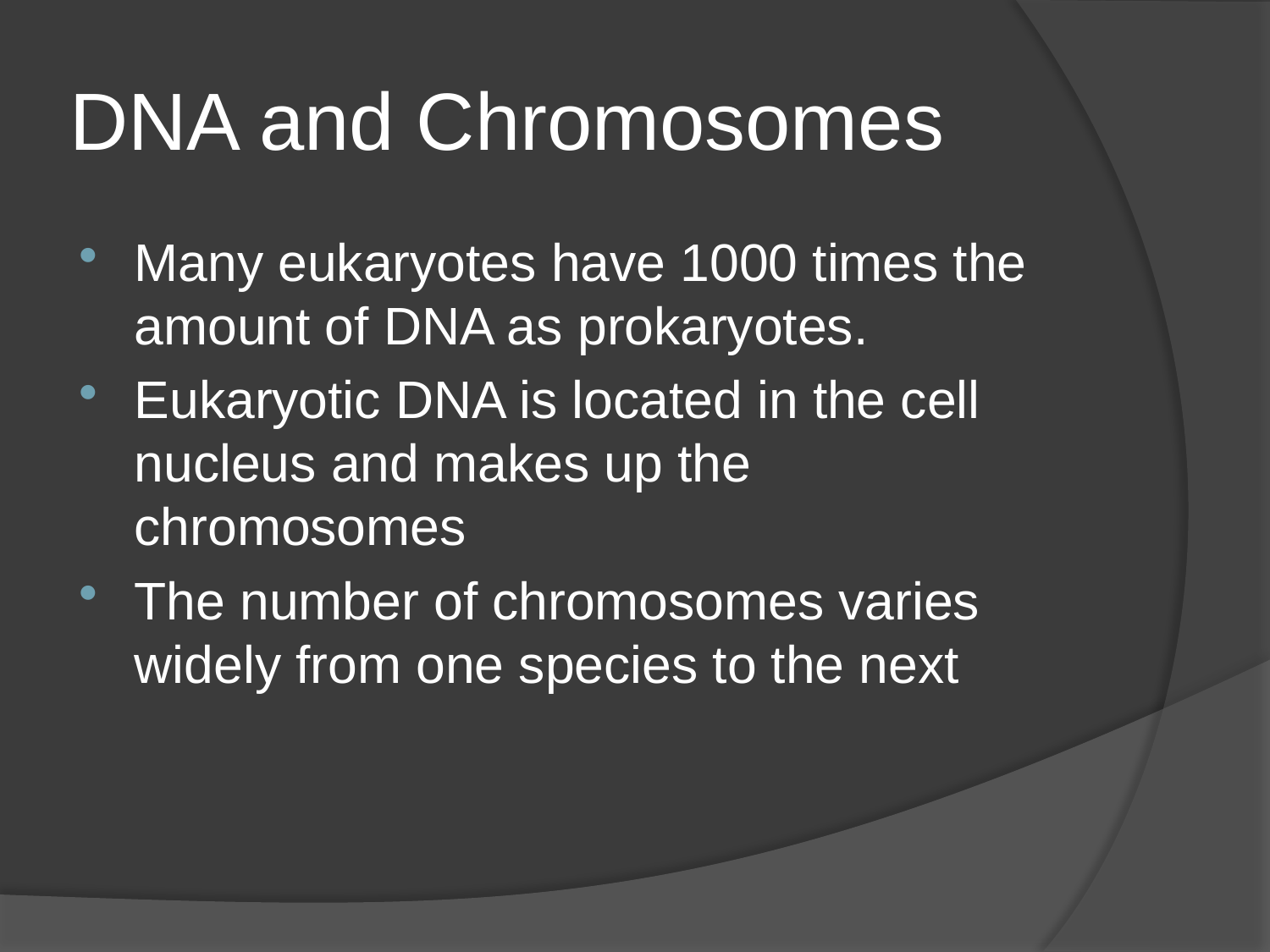

# DNA and Chromosomes
Many eukaryotes have 1000 times the amount of DNA as prokaryotes.
Eukaryotic DNA is located in the cell nucleus and makes up the chromosomes
The number of chromosomes varies widely from one species to the next